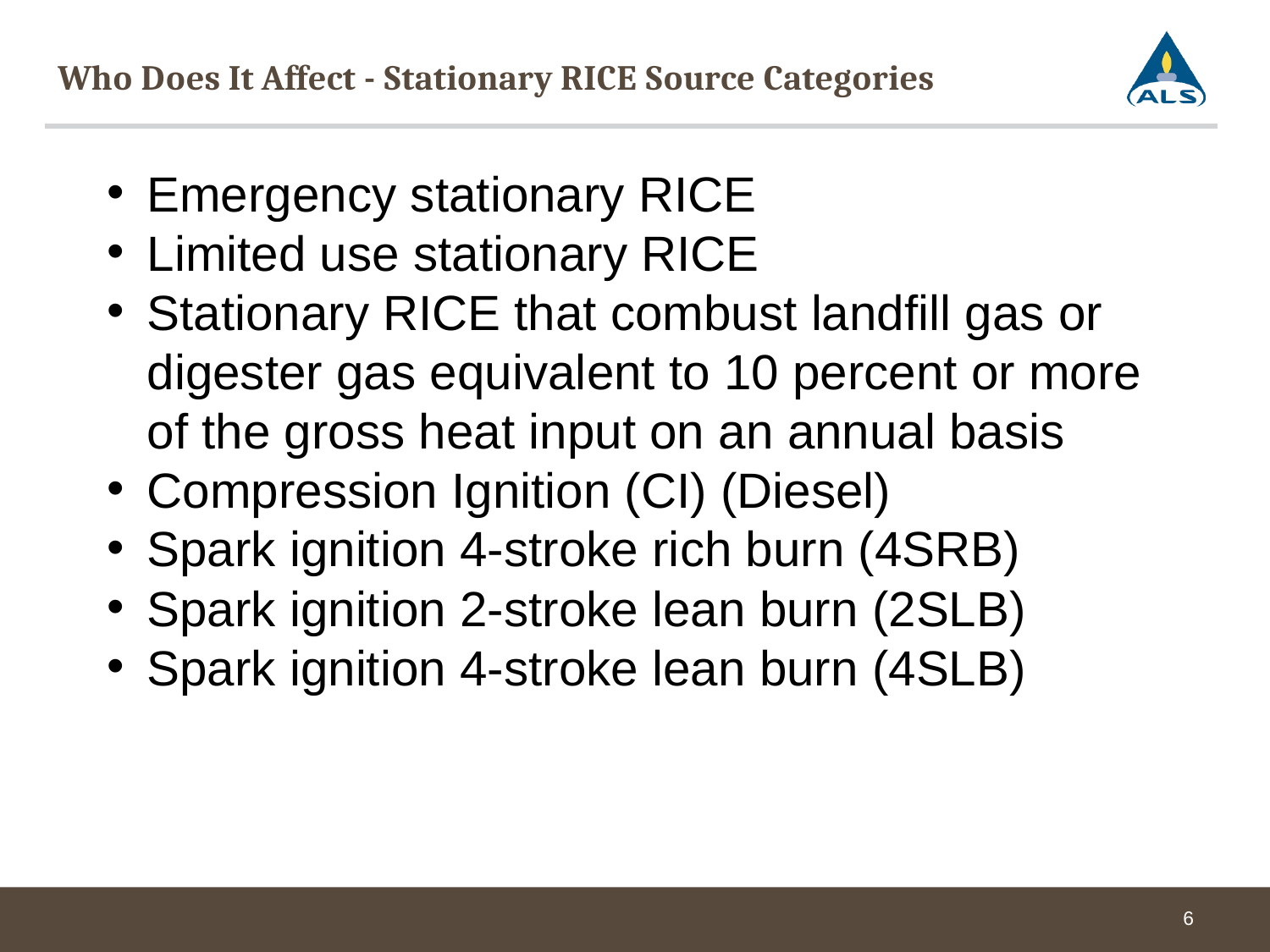

# Who Does It Affect - Stationary RICE Source Categories
Emergency stationary RICE
Limited use stationary RICE
Stationary RICE that combust landfill gas or digester gas equivalent to 10 percent or more of the gross heat input on an annual basis
Compression Ignition (CI) (Diesel)
Spark ignition 4-stroke rich burn (4SRB)
Spark ignition 2-stroke lean burn (2SLB)
Spark ignition 4-stroke lean burn (4SLB)

6